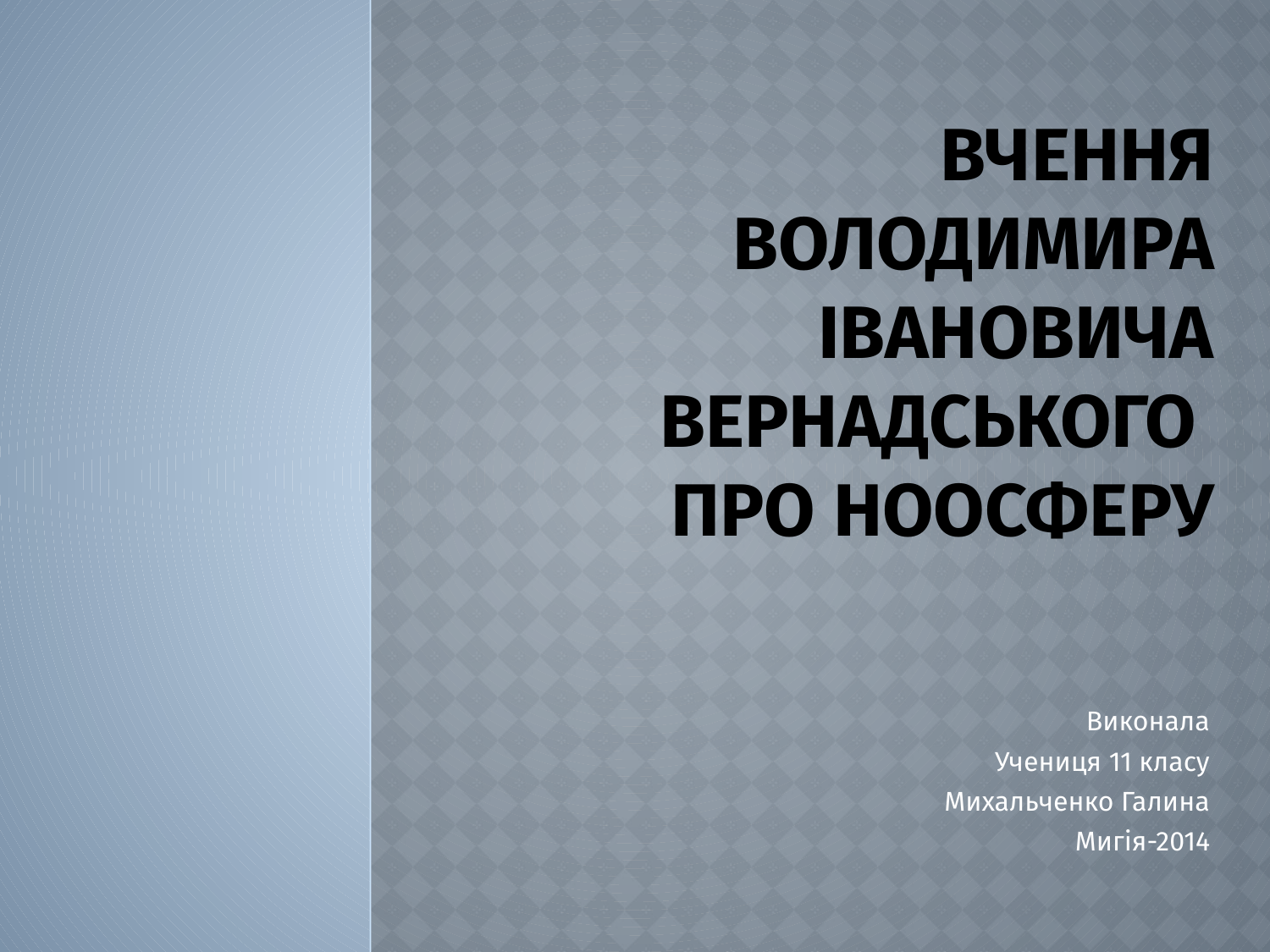

# Вчення ВОЛОДИМИРА ІВАНОВИЧА Вернадського про ноосферу
Виконала
Учениця 11 класу
Михальченко Галина
Мигія-2014